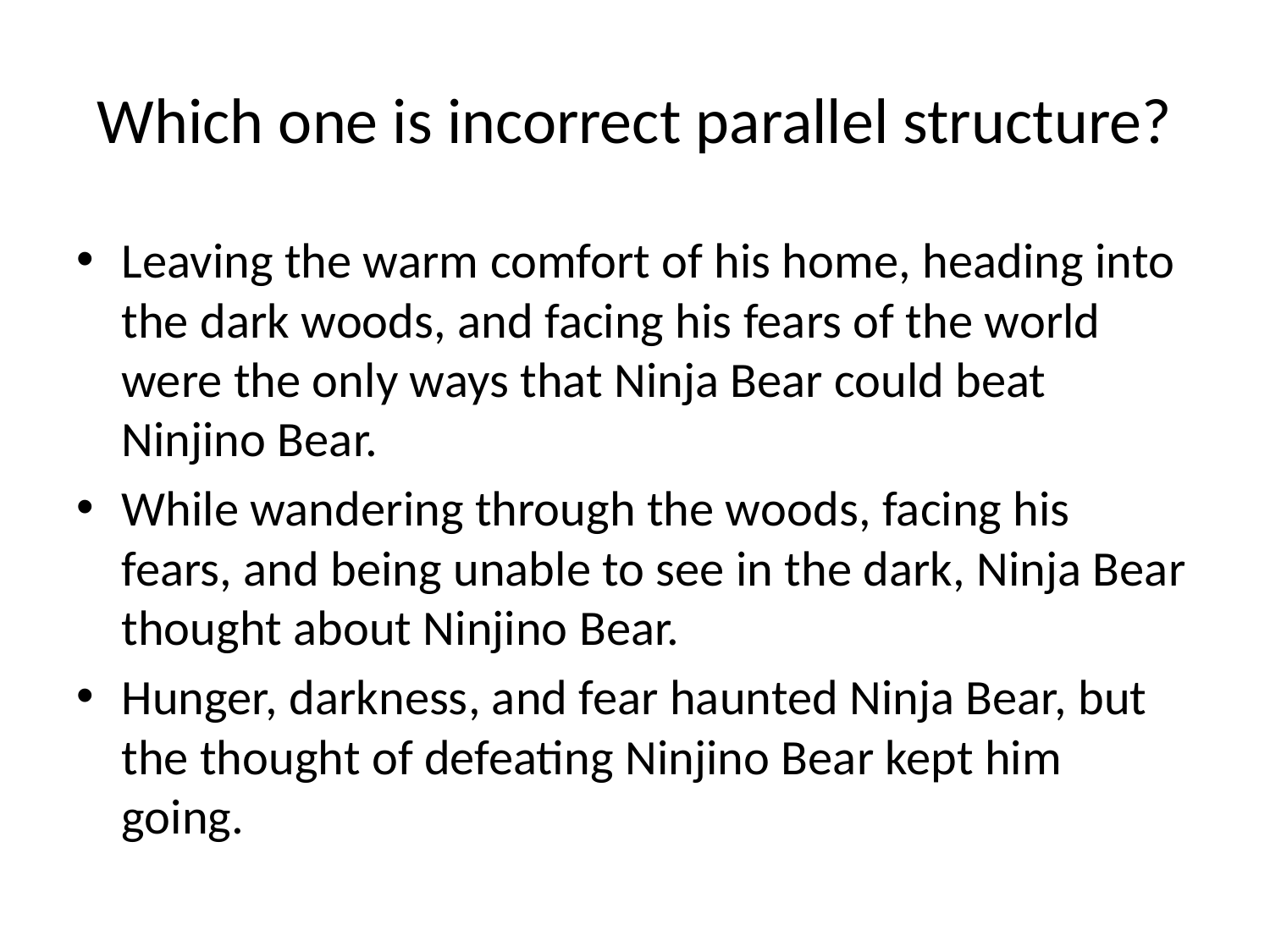

# Which one is incorrect parallel structure?
Leaving the warm comfort of his home, heading into the dark woods, and facing his fears of the world were the only ways that Ninja Bear could beat Ninjino Bear.
While wandering through the woods, facing his fears, and being unable to see in the dark, Ninja Bear thought about Ninjino Bear.
Hunger, darkness, and fear haunted Ninja Bear, but the thought of defeating Ninjino Bear kept him going.